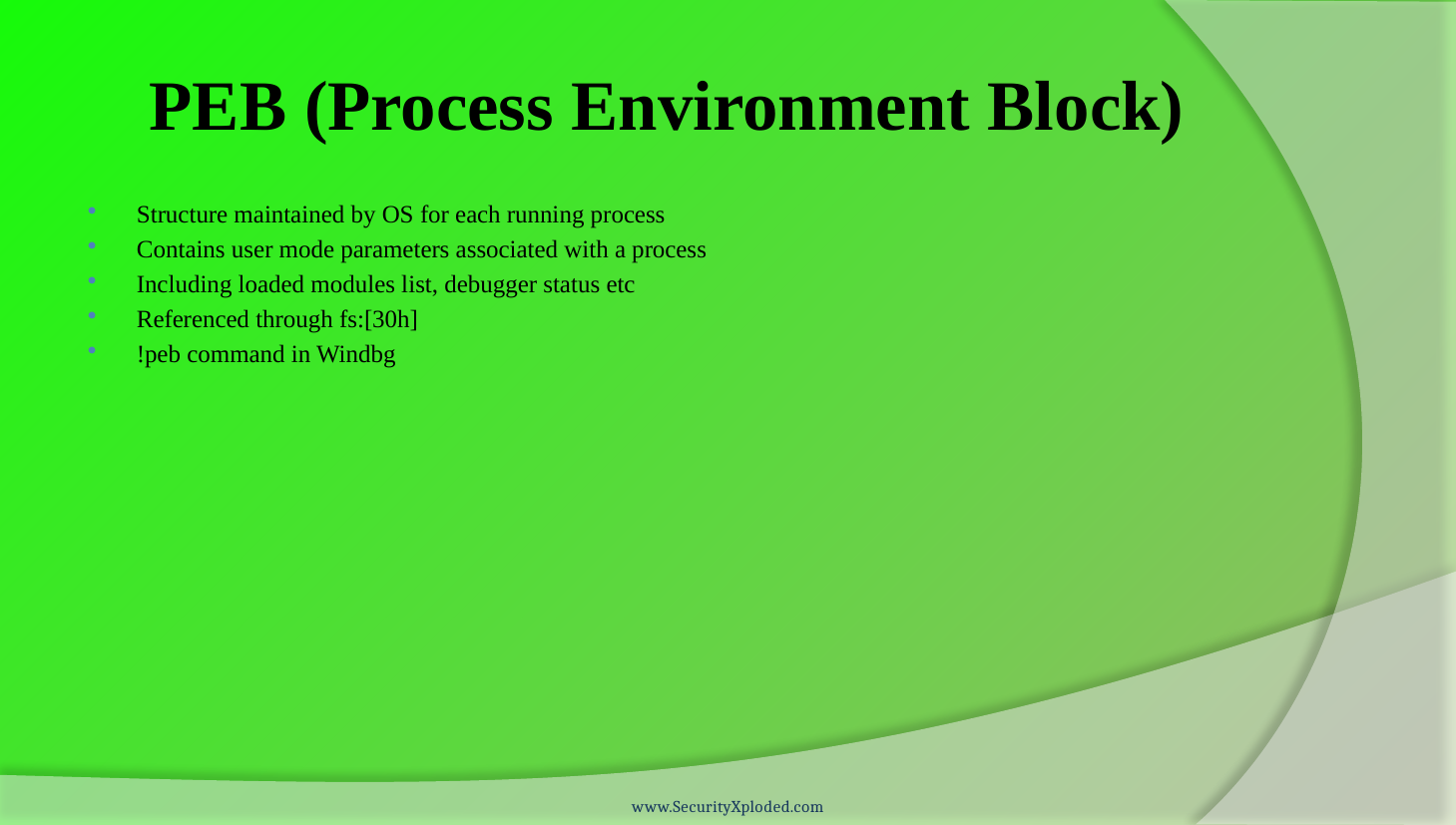

# PEB (Process Environment Block)
Structure maintained by OS for each running process
Contains user mode parameters associated with a process
Including loaded modules list, debugger status etc
Referenced through fs:[30h]
!peb command in Windbg

www.SecurityXploded.com